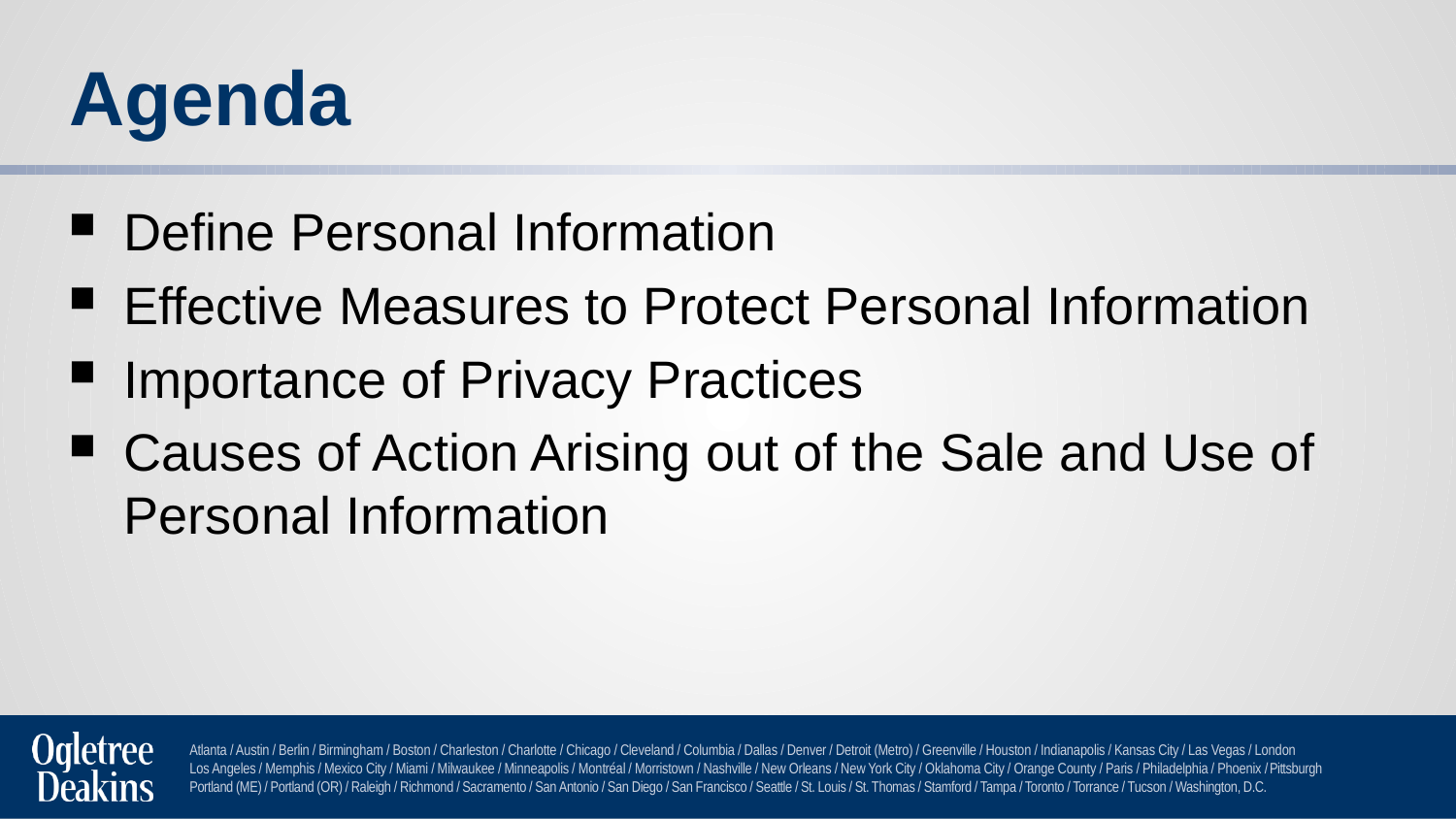

# Agenda
Define Personal Information
Effective Measures to Protect Personal Information
Importance of Privacy Practices
Causes of Action Arising out of the Sale and Use of Personal Information